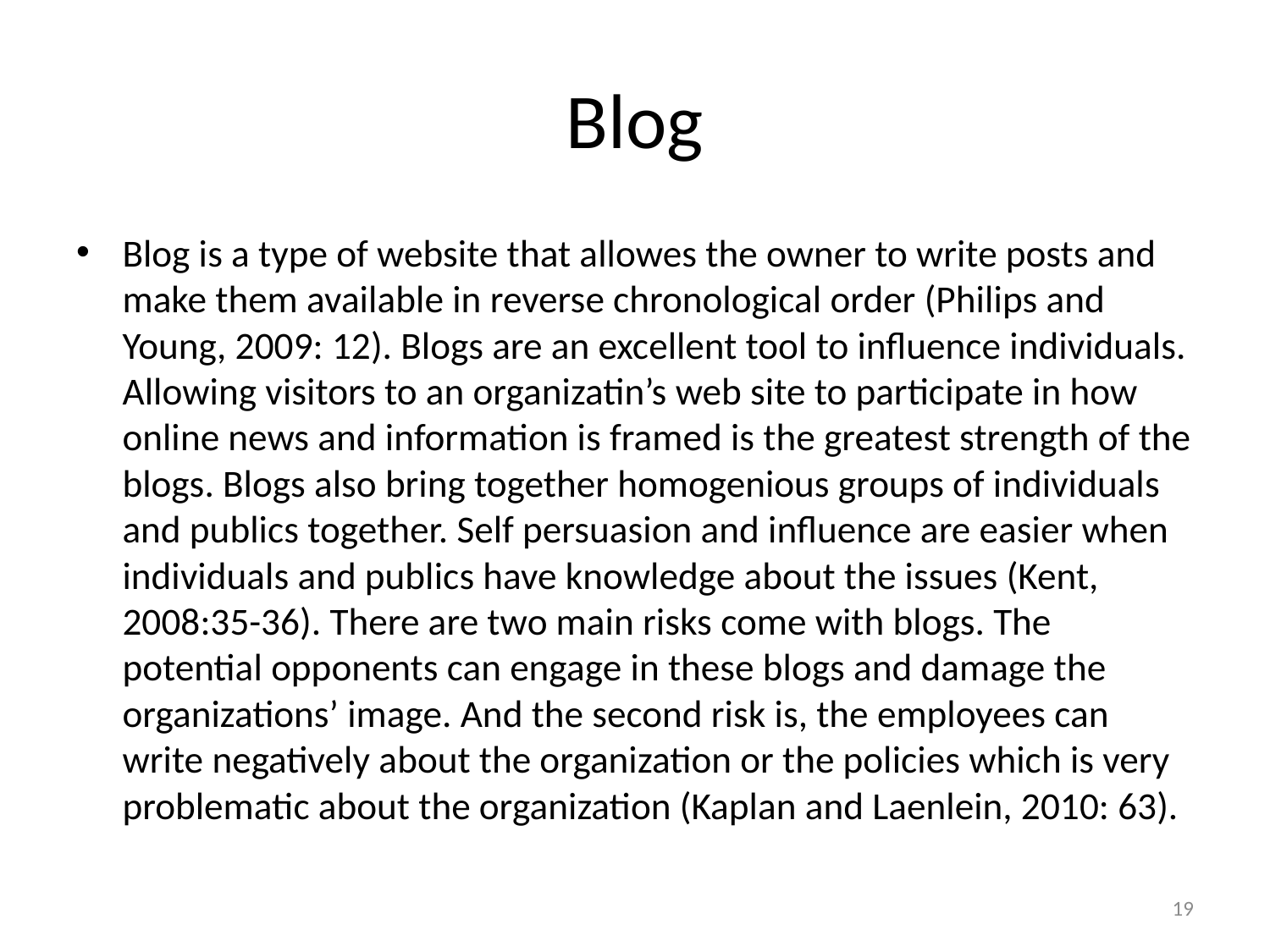

# Blog
Blog is a type of website that allowes the owner to write posts and make them available in reverse chronological order (Philips and Young, 2009: 12). Blogs are an excellent tool to influence individuals. Allowing visitors to an organizatin’s web site to participate in how online news and information is framed is the greatest strength of the blogs. Blogs also bring together homogenious groups of individuals and publics together. Self persuasion and influence are easier when individuals and publics have knowledge about the issues (Kent, 2008:35-36). There are two main risks come with blogs. The potential opponents can engage in these blogs and damage the organizations’ image. And the second risk is, the employees can write negatively about the organization or the policies which is very problematic about the organization (Kaplan and Laenlein, 2010: 63).
19